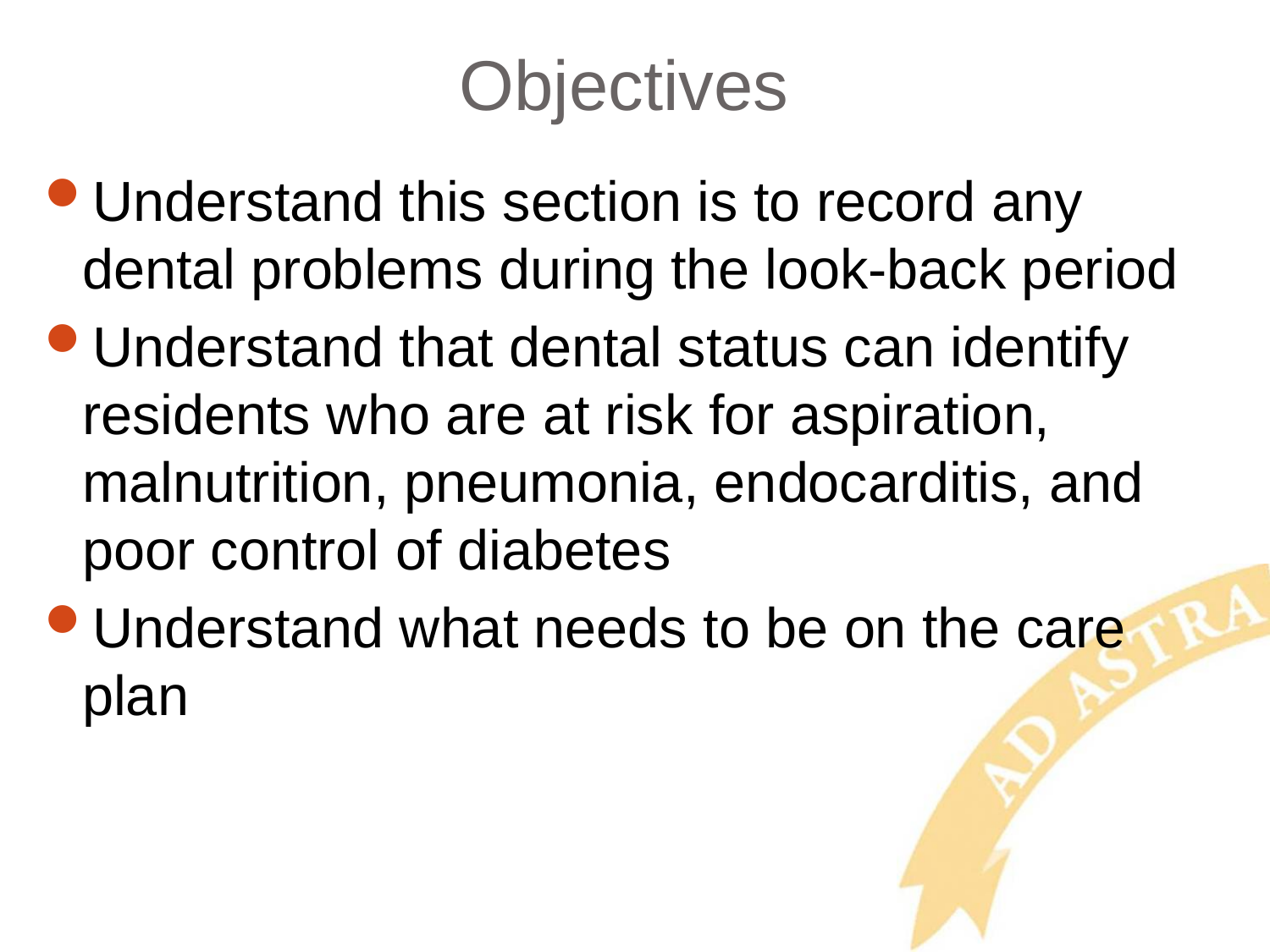

# Objectives
Understand this section is to record any dental problems during the look-back period
Understand that dental status can identify residents who are at risk for aspiration, malnutrition, pneumonia, endocarditis, and poor control of diabetes
Understand what needs to be on the care plan